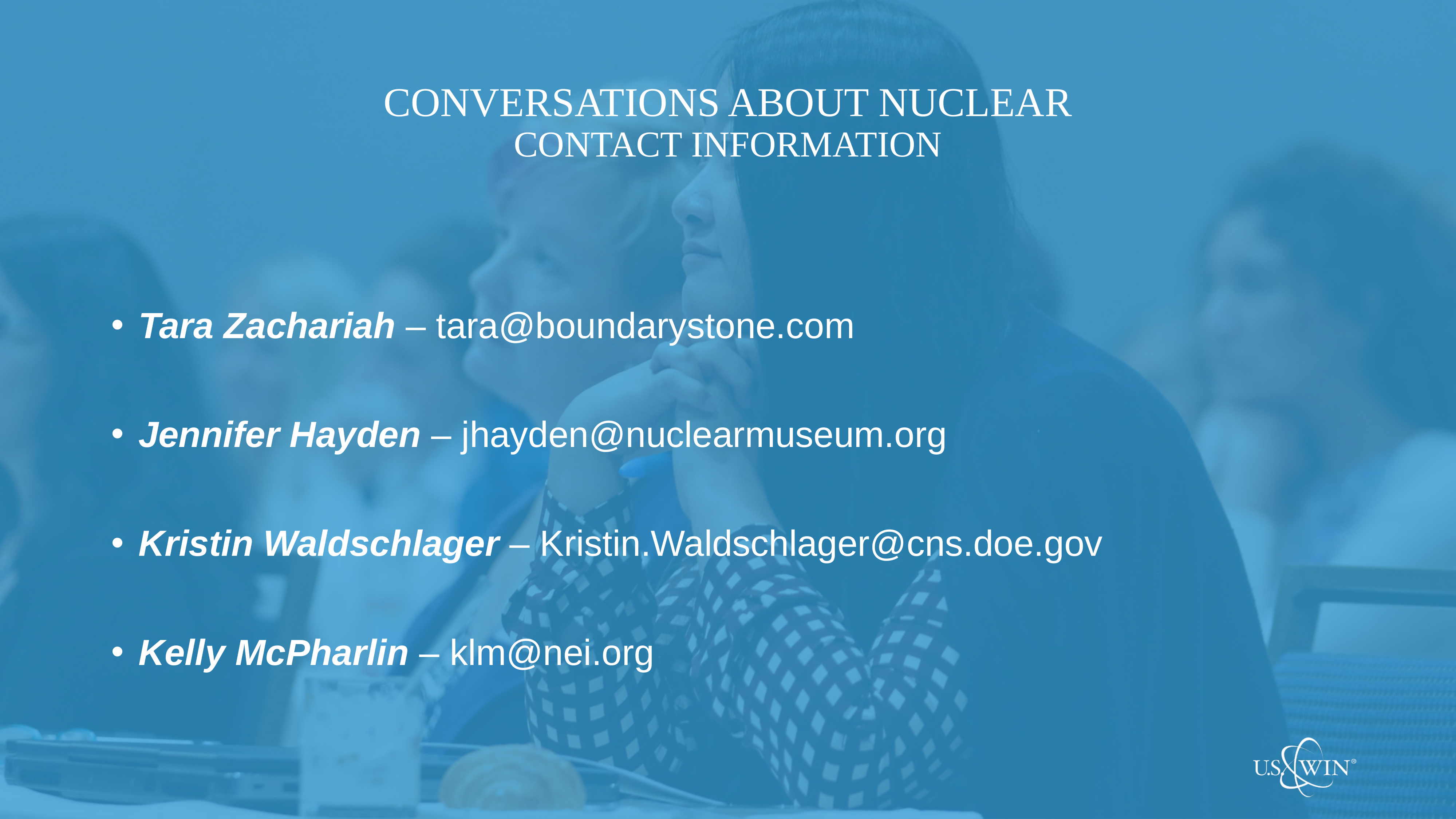

# Conversations about nuclear Contact Information
Tara Zachariah – tara@boundarystone.com

Jennifer Hayden – jhayden@nuclearmuseum.org

Kristin Waldschlager – Kristin.Waldschlager@cns.doe.gov

Kelly McPharlin – klm@nei.org